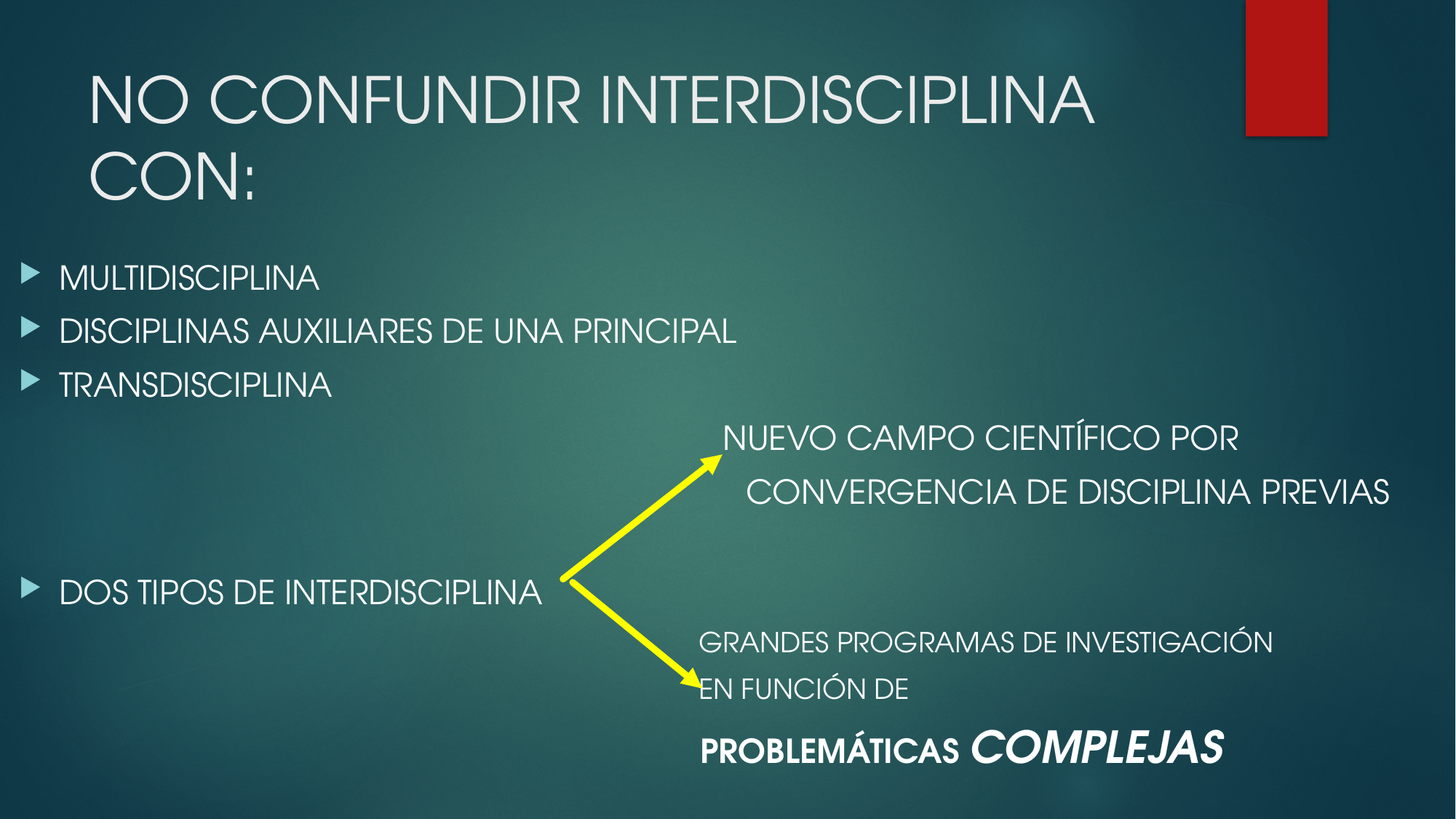

# NO CONFUNDIR INTERDISCIPLINA CON:

MULTIDISCIPLINA
DISCIPLINAS AUXILIARES DE UNA PRINCIPAL
TRANSDISCIPLINA
                                                                                           NUEVO CAMPO CIENTÍFICO POR
                                                                                CONVERGENCIA DE DISCIPLINA PREVIAS

DOS TIPOS DE INTERDISCIPLINA
                                                                                         GRANDES PROGRAMAS DE INVESTIGACIÓN
                                                                                         EN FUNCIÓN DE
                                                                                         PROBLEMÁTICAS COMPLEJAS